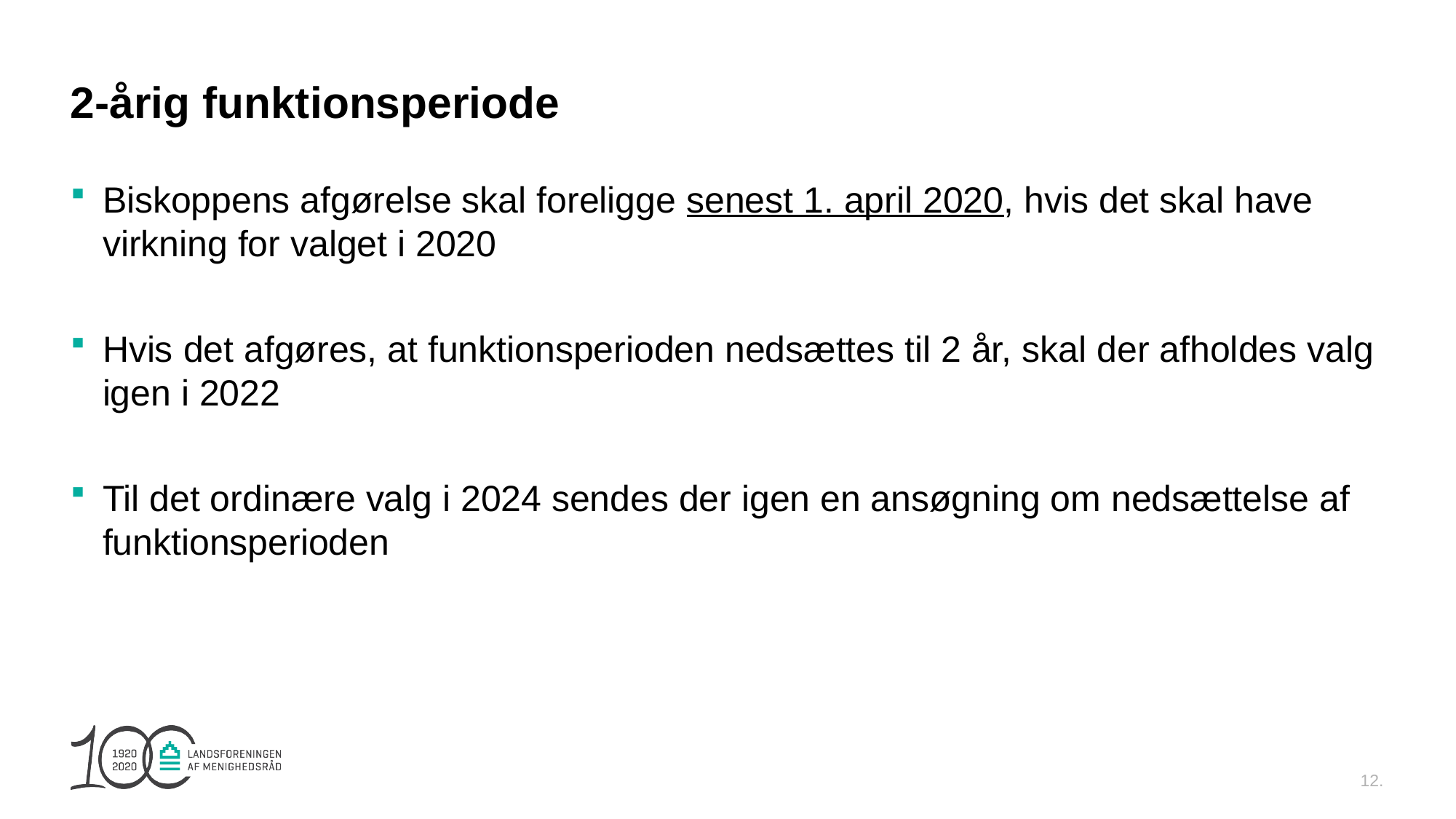

# 2-årig funktionsperiode
Biskoppens afgørelse skal foreligge senest 1. april 2020, hvis det skal have virkning for valget i 2020

Hvis det afgøres, at funktionsperioden nedsættes til 2 år, skal der afholdes valg igen i 2022

Til det ordinære valg i 2024 sendes der igen en ansøgning om nedsættelse af funktionsperioden

12.